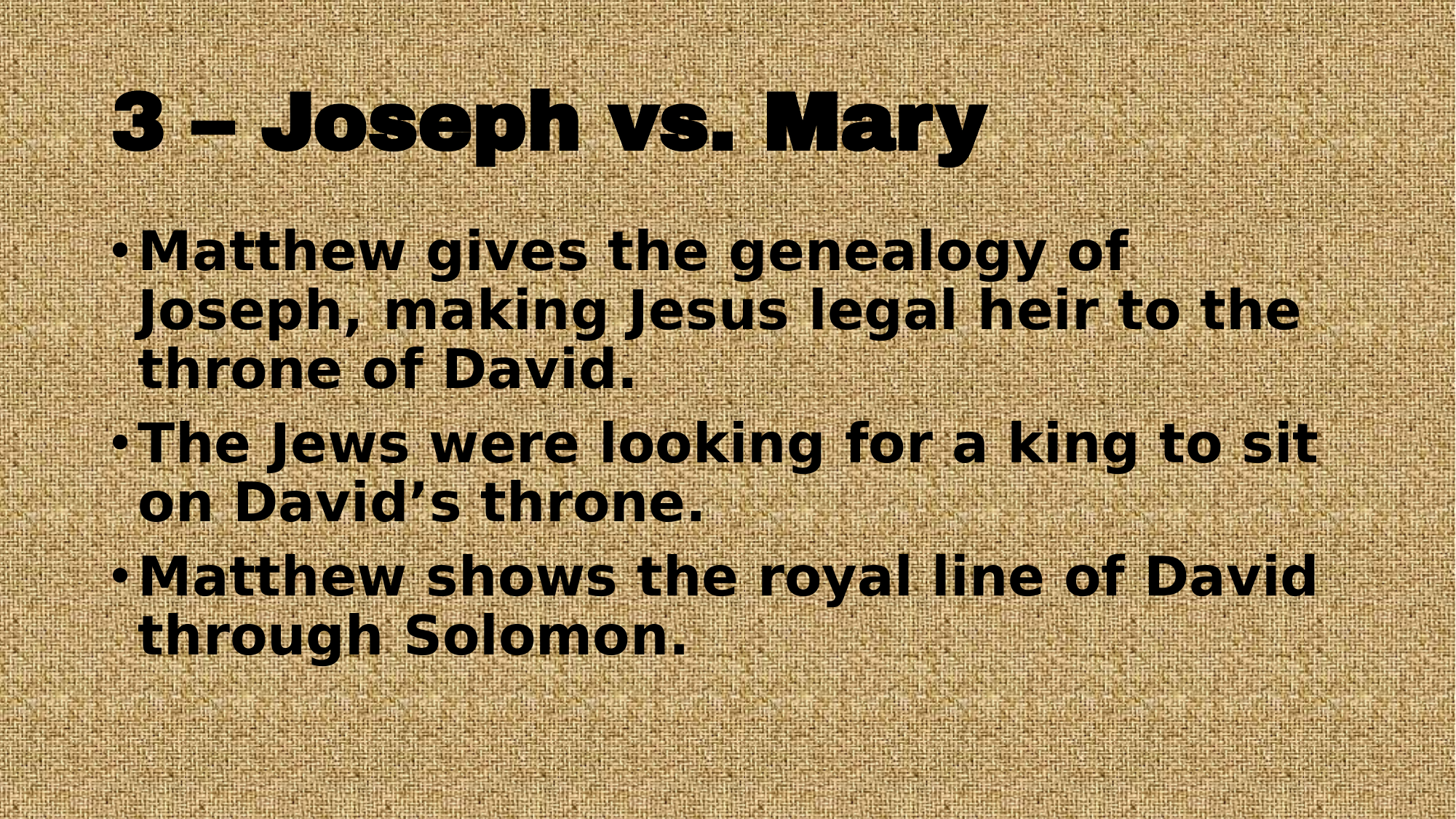

# 3 – Joseph vs. Mary
Matthew gives the genealogy of Joseph, making Jesus legal heir to the throne of David.
The Jews were looking for a king to sit on David’s throne.
Matthew shows the royal line of David through Solomon.